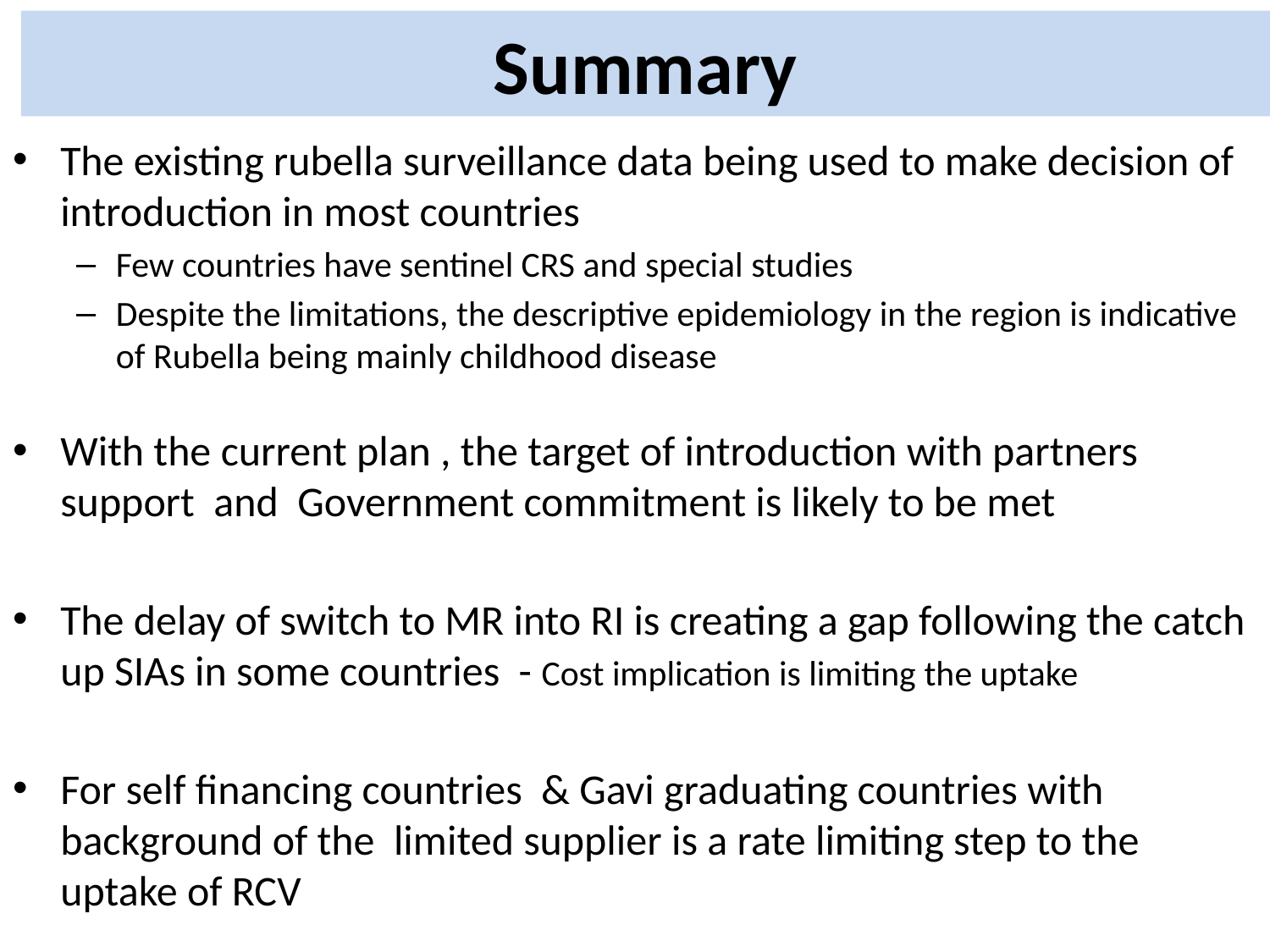

# Summary
The existing rubella surveillance data being used to make decision of introduction in most countries
Few countries have sentinel CRS and special studies
Despite the limitations, the descriptive epidemiology in the region is indicative of Rubella being mainly childhood disease

With the current plan , the target of introduction with partners support  and  Government commitment is likely to be met

The delay of switch to MR into RI is creating a gap following the catch up SIAs in some countries  - Cost implication is limiting the uptake

For self financing countries  & Gavi graduating countries with background of the  limited supplier is a rate limiting step to the uptake of RCV